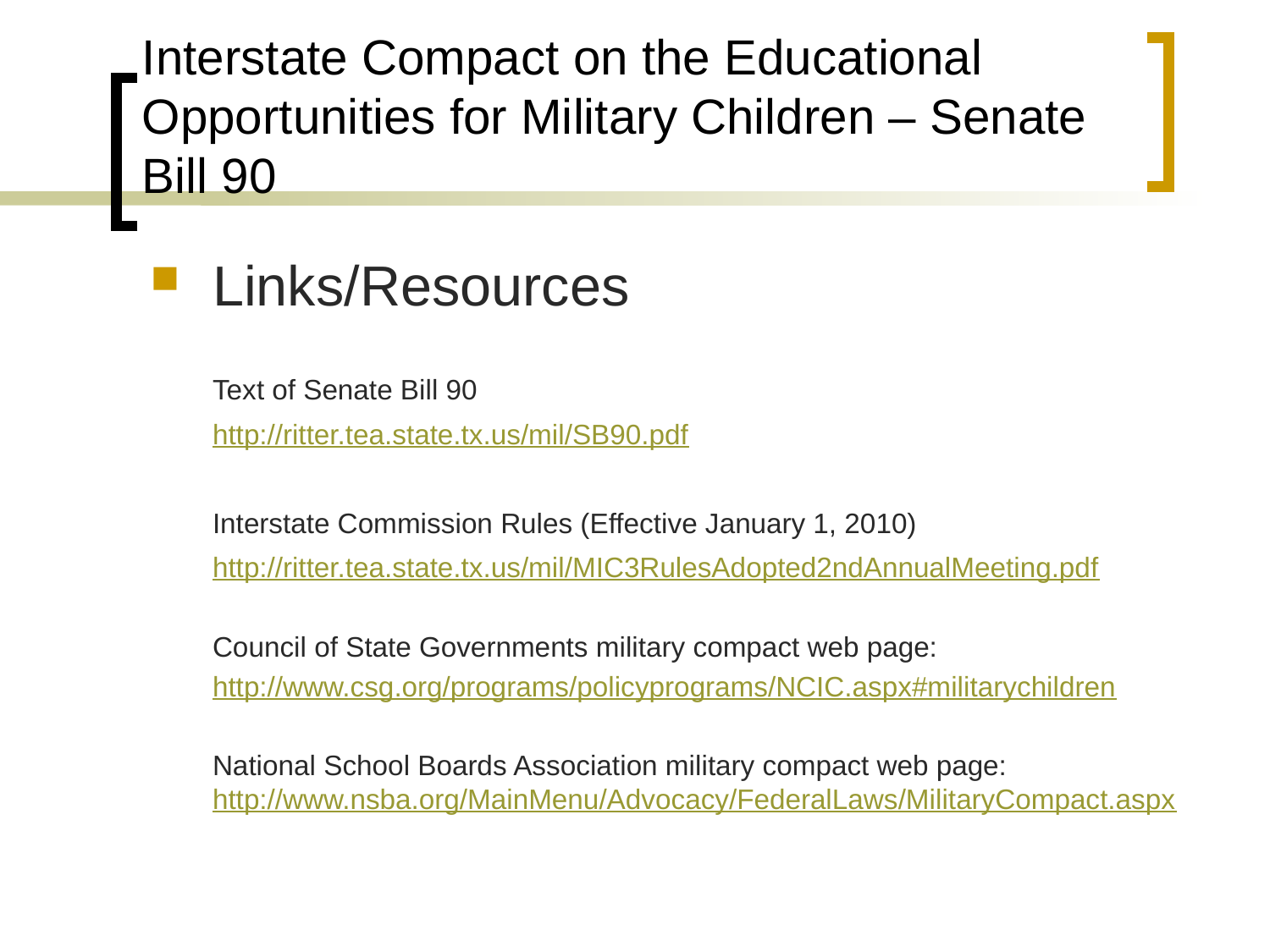

# Interstate Compact on the Educational Opportunities for Military Children – Senate Bill 90
Links/Resources

	Text of Senate Bill 90
	http://ritter.tea.state.tx.us/mil/SB90.pdf

	Interstate Commission Rules (Effective January 1, 2010)
	http://ritter.tea.state.tx.us/mil/MIC3RulesAdopted2ndAnnualMeeting.pdf

	Council of State Governments military compact web page:
	http://www.csg.org/programs/policyprograms/NCIC.aspx#militarychildren

	National School Boards Association military compact web page: http://www.nsba.org/MainMenu/Advocacy/FederalLaws/MilitaryCompact.aspx